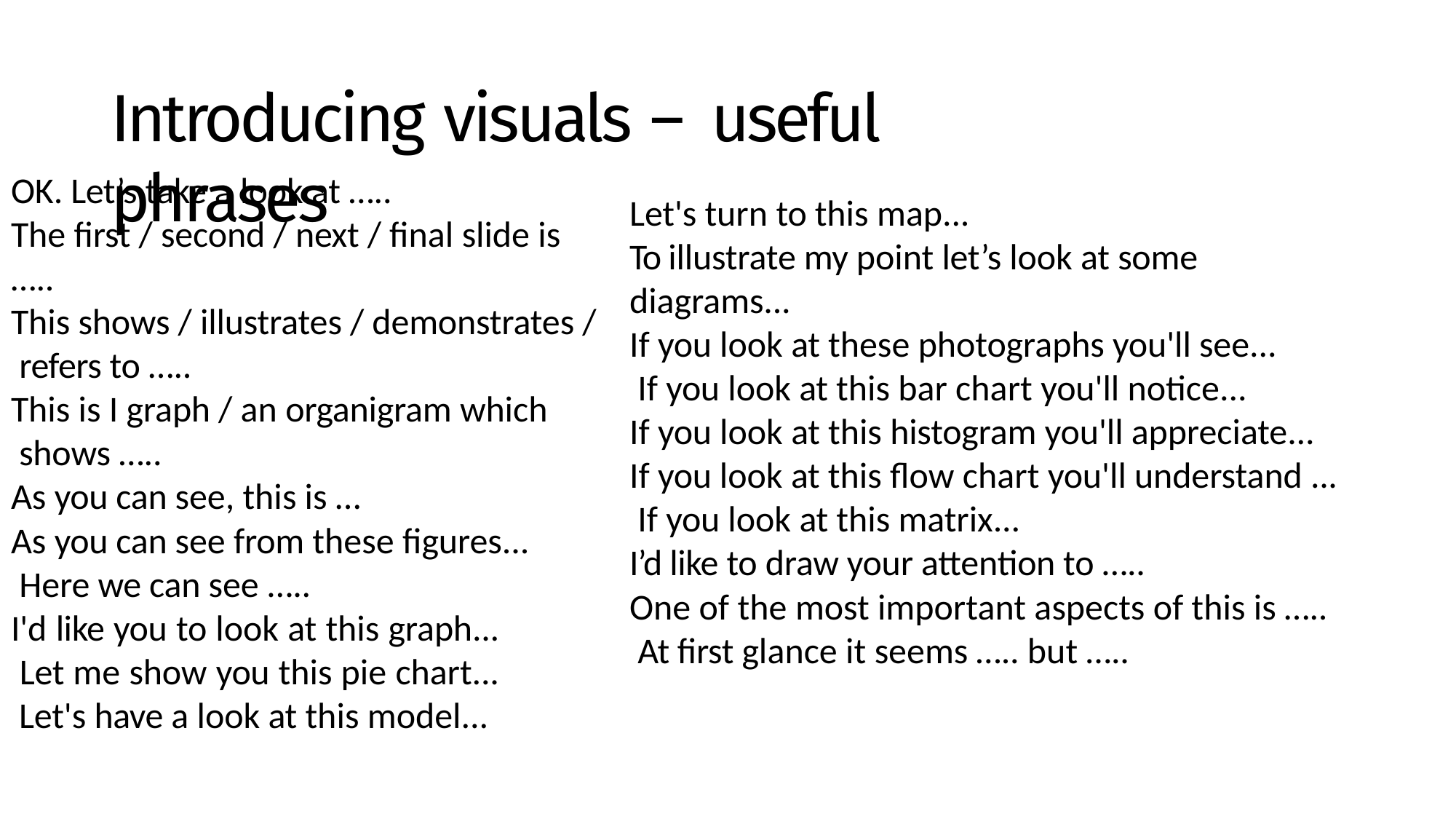

# Introducing visuals – useful phrases
OK. Let’s take a look at …..
The first / second / next / final slide is
…..
This shows / illustrates / demonstrates /  refers to …..
This is I graph / an organigram which  shows …..
As you can see, this is …
As you can see from these figures...  Here we can see …..
I'd like you to look at this graph...  Let me show you this pie chart...  Let's have a look at this model...
Let's turn to this map...
To illustrate my point let’s look at some  diagrams...
If you look at these photographs you'll see...  If you look at this bar chart you'll notice...
If you look at this histogram you'll appreciate...  If you look at this flow chart you'll understand ...  If you look at this matrix...
I’d like to draw your attention to …..
One of the most important aspects of this is …..  At first glance it seems ….. but …..